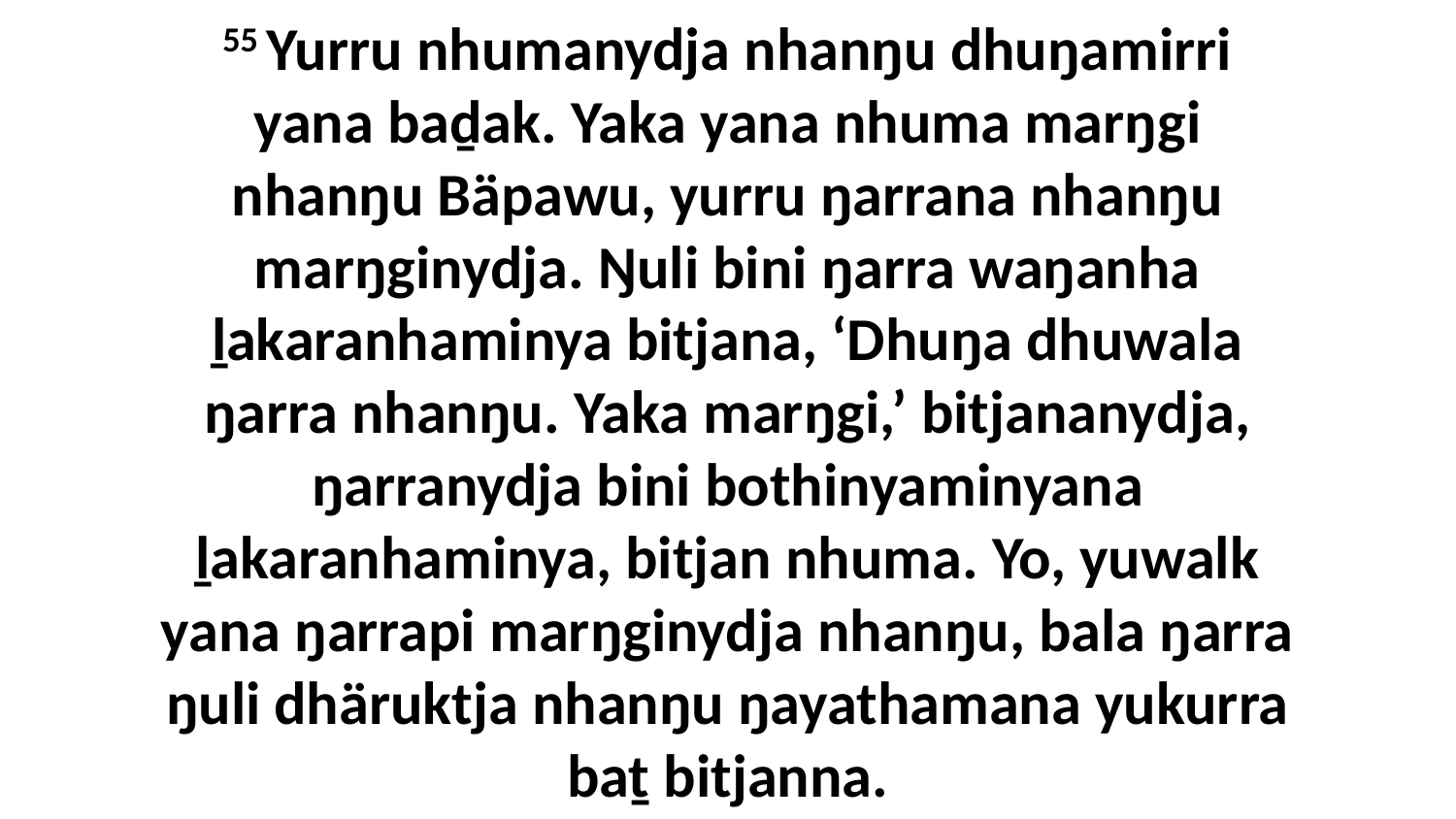

55 Yurru nhumanydja nhanŋu dhuŋamirri yana baḏak. Yaka yana nhuma marŋgi nhanŋu Bäpawu, yurru ŋarrana nhanŋu marŋginydja. Ŋuli bini ŋarra waŋanha ḻakaranhaminya bitjana, ‘Dhuŋa dhuwala ŋarra nhanŋu. Yaka marŋgi,’ bitjananydja, ŋarranydja bini bothinyaminyana ḻakaranhaminya, bitjan nhuma. Yo, yuwalk yana ŋarrapi marŋginydja nhanŋu, bala ŋarra ŋuli dhäruktja nhanŋu ŋayathamana yukurra baṯ bitjanna.